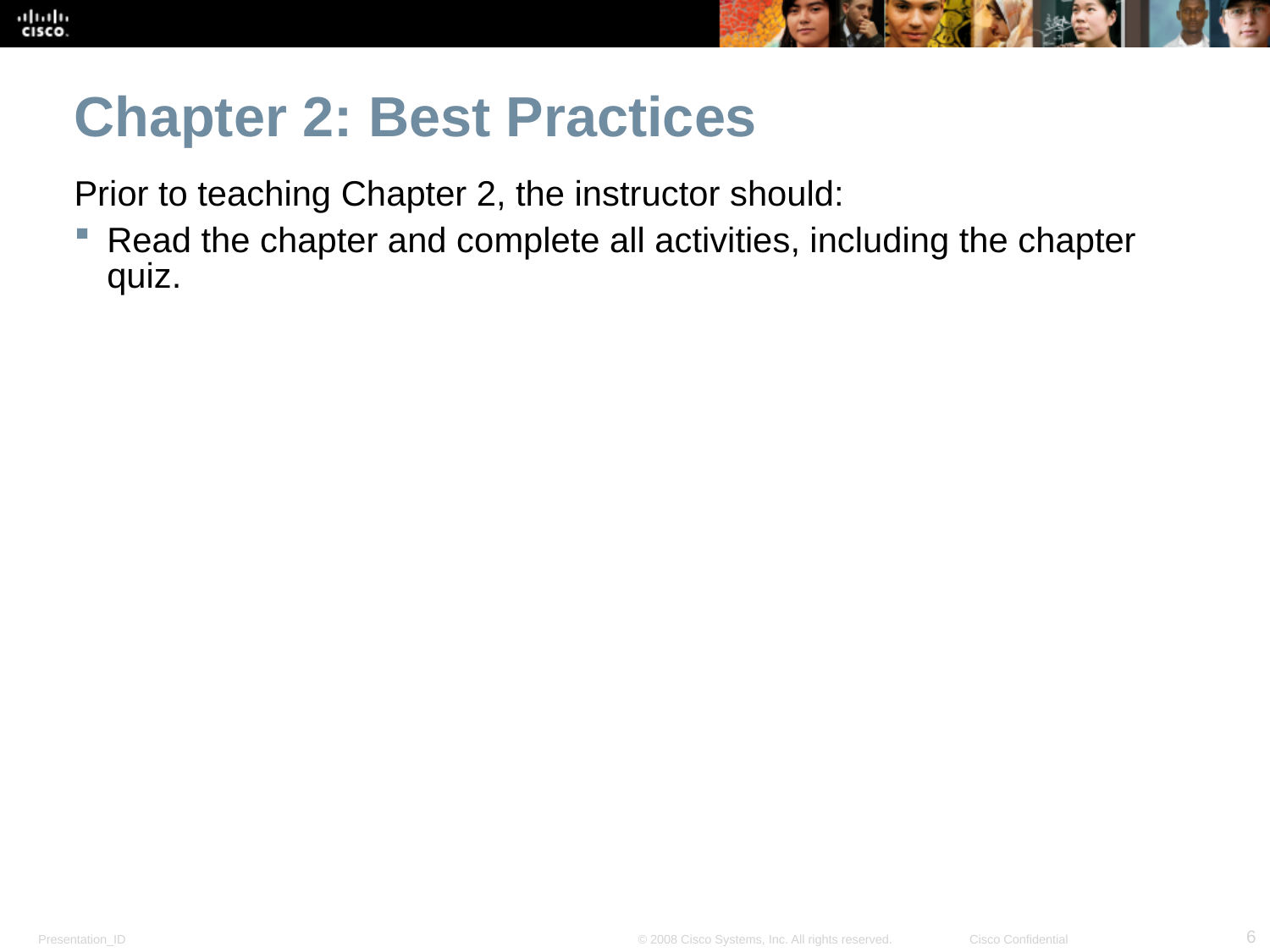

Chapter 2: Best Practices
Prior to teaching Chapter 2, the instructor should:
Read the chapter and complete all activities, including the chapter quiz.